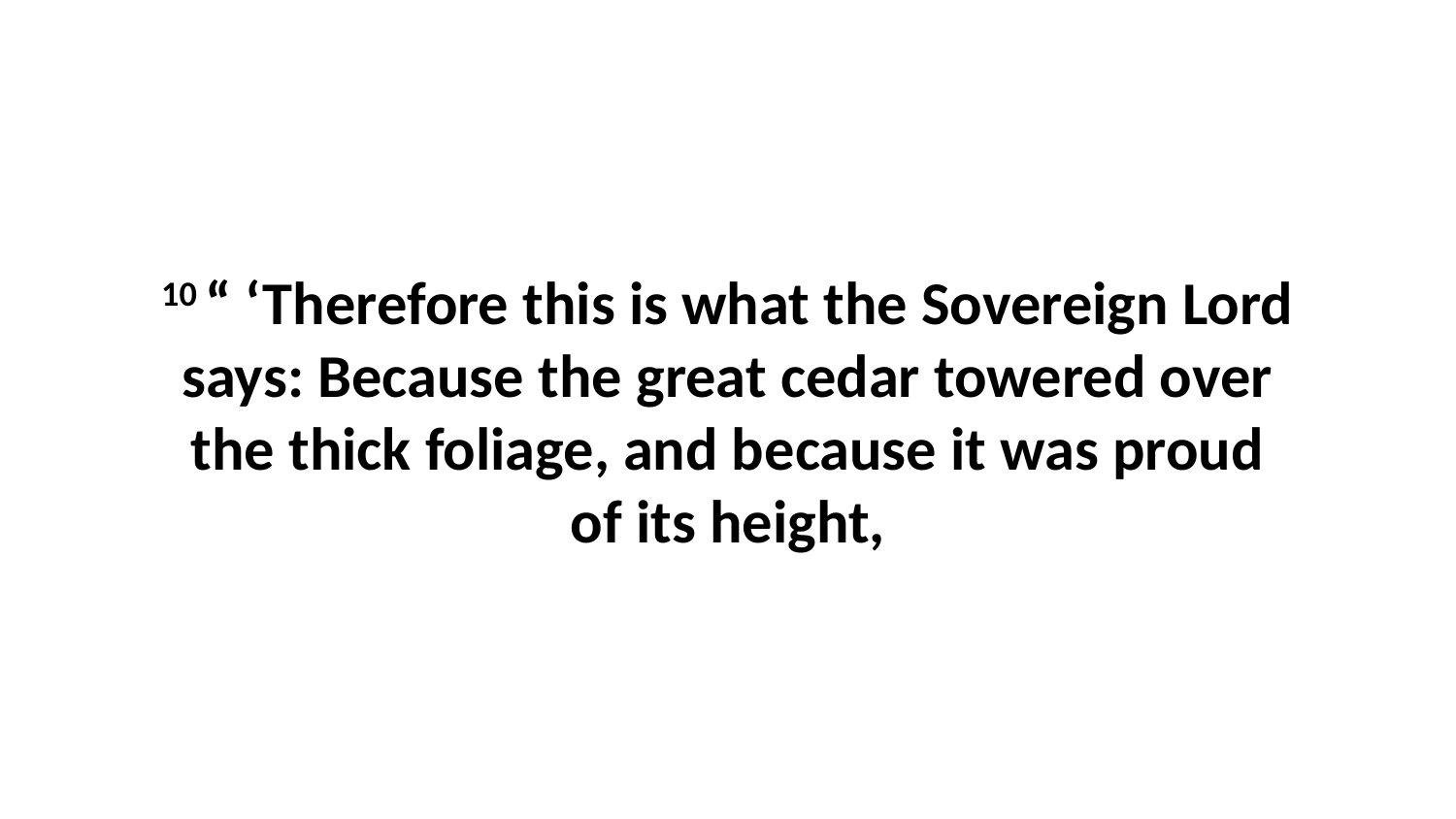

10 “ ‘Therefore this is what the Sovereign Lord says: Because the great cedar towered over the thick foliage, and because it was proud of its height,